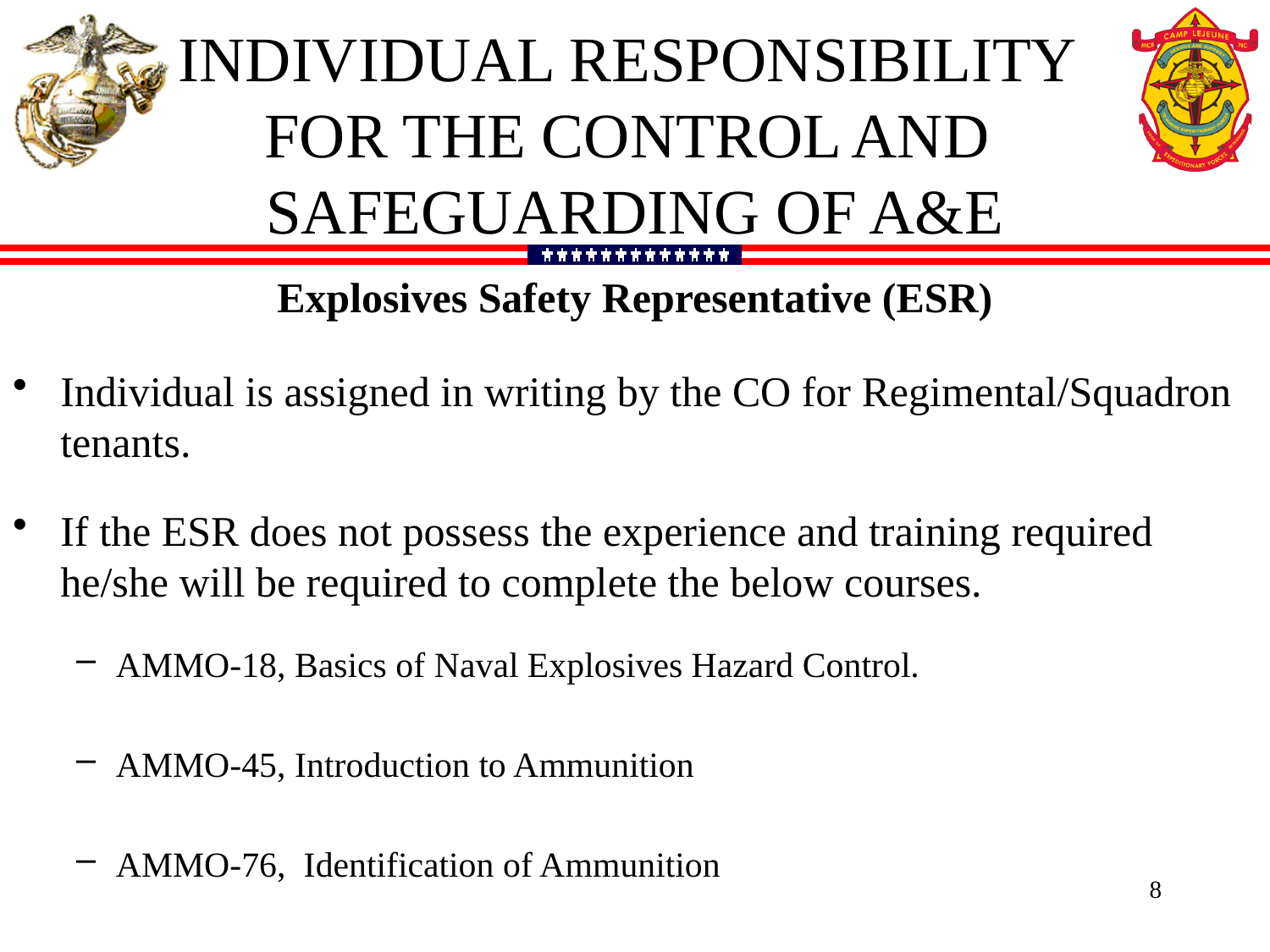

INDIVIDUAL RESPONSIBILITY
FOR THE CONTROL AND
SAFEGUARDING OF A&E
Explosives Safety Representative (ESR)

Individual is assigned in writing by the CO for Regimental/Squadron tenants.

If the ESR does not possess the experience and training required he/she will be required to complete the below courses.

AMMO-18, Basics of Naval Explosives Hazard Control.

AMMO-45, Introduction to Ammunition

AMMO-76,  Identification of Ammunition

AMMO-51, MV (Web-based), Naval Motor Vehicle Inspection

8